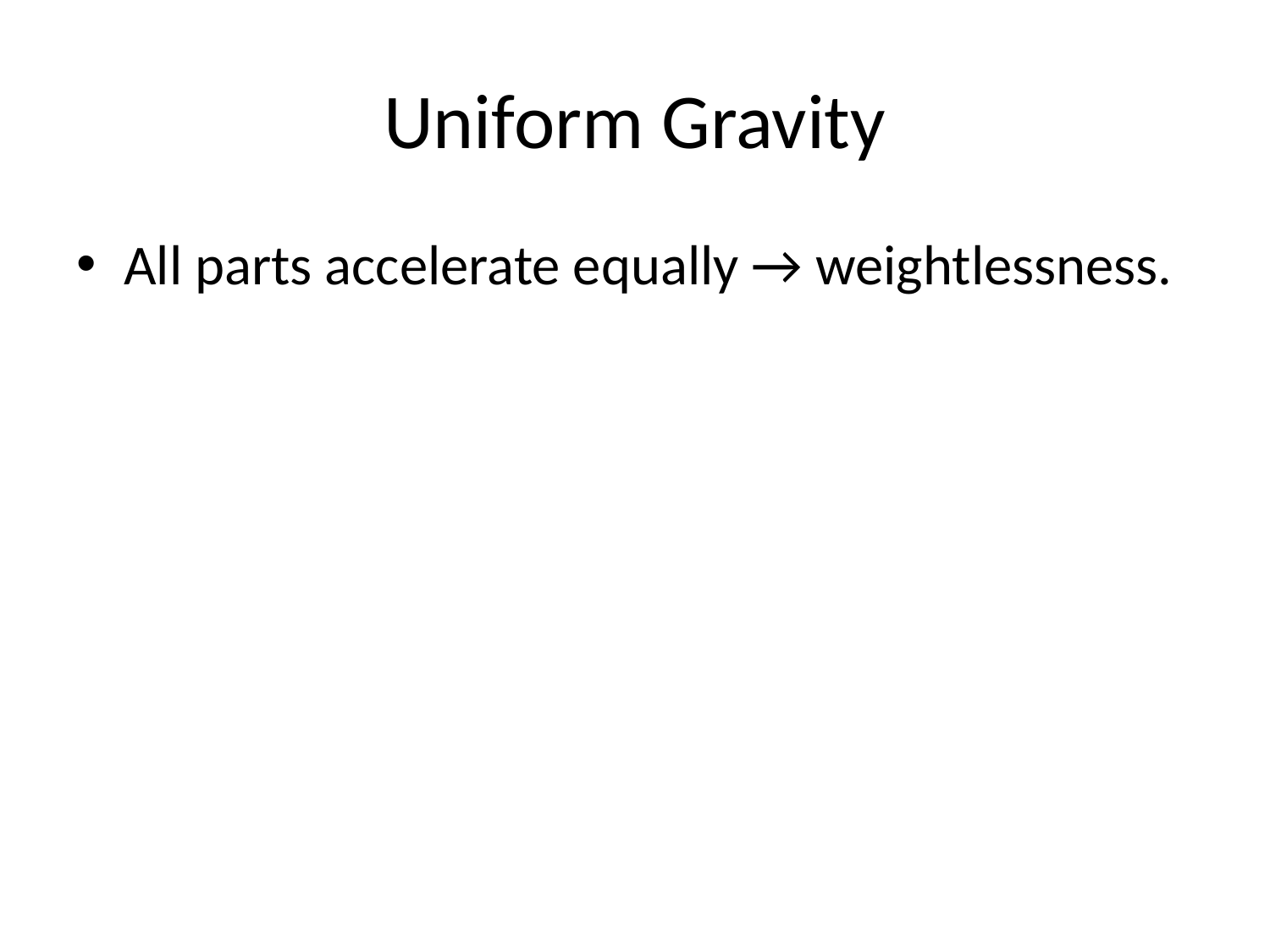

# Uniform Gravity
All parts accelerate equally → weightlessness.